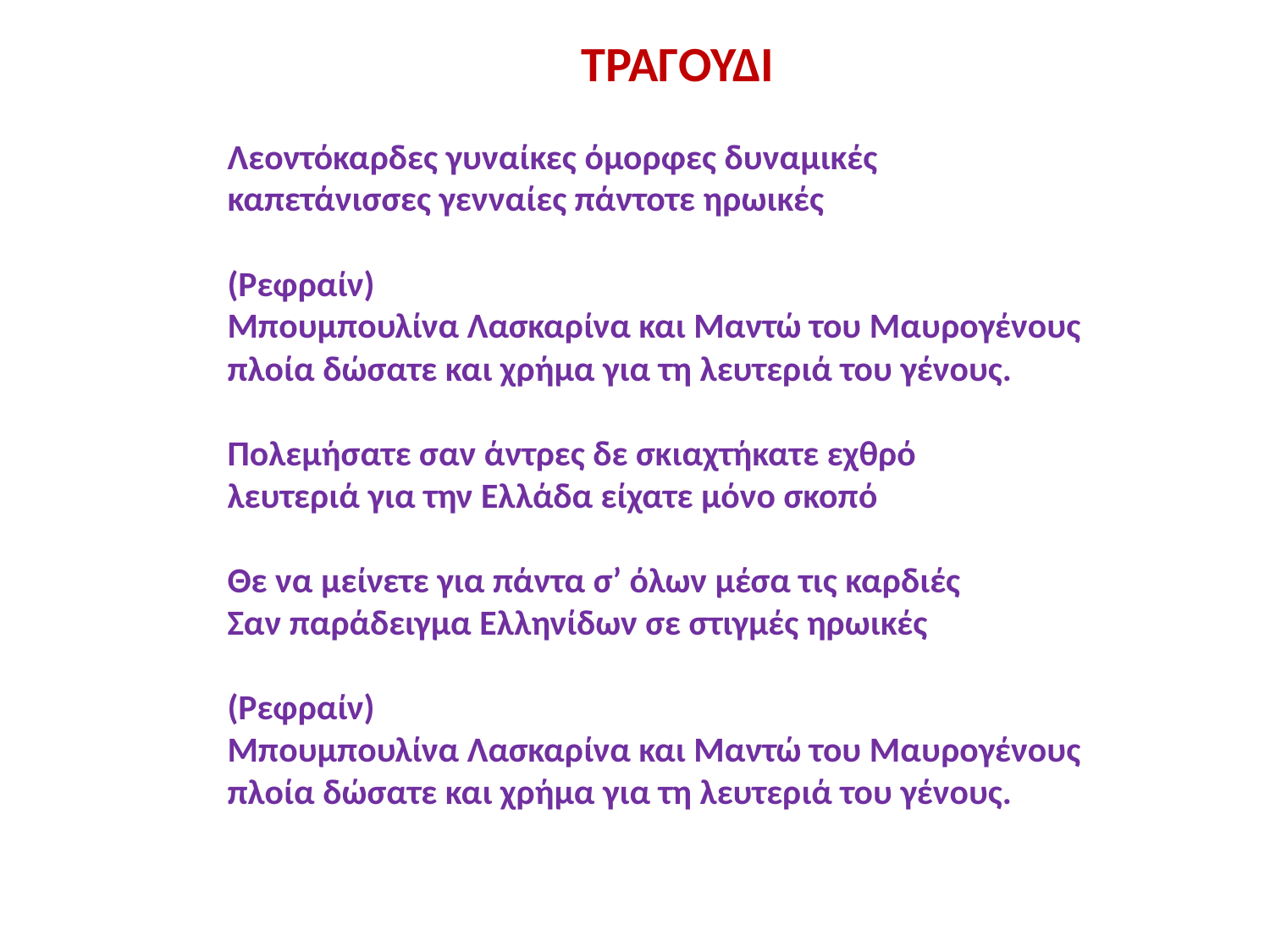

ΤΡΑΓΟΥΔΙ

Λεοντόκαρδες γυναίκες όμορφες δυναμικές
καπετάνισσες γενναίες πάντοτε ηρωικές

(Ρεφραίν)
Μπουμπουλίνα Λασκαρίνα και Μαντώ του Μαυρογένους
πλοία δώσατε και χρήμα για τη λευτεριά του γένους.

Πολεμήσατε σαν άντρες δε σκιαχτήκατε εχθρό
λευτεριά για την Ελλάδα είχατε μόνο σκοπό

Θε να μείνετε για πάντα σ’ όλων μέσα τις καρδιές
Σαν παράδειγμα Ελληνίδων σε στιγμές ηρωικές

(Ρεφραίν)
Μπουμπουλίνα Λασκαρίνα και Μαντώ του Μαυρογένους
πλοία δώσατε και χρήμα για τη λευτεριά του γένους.